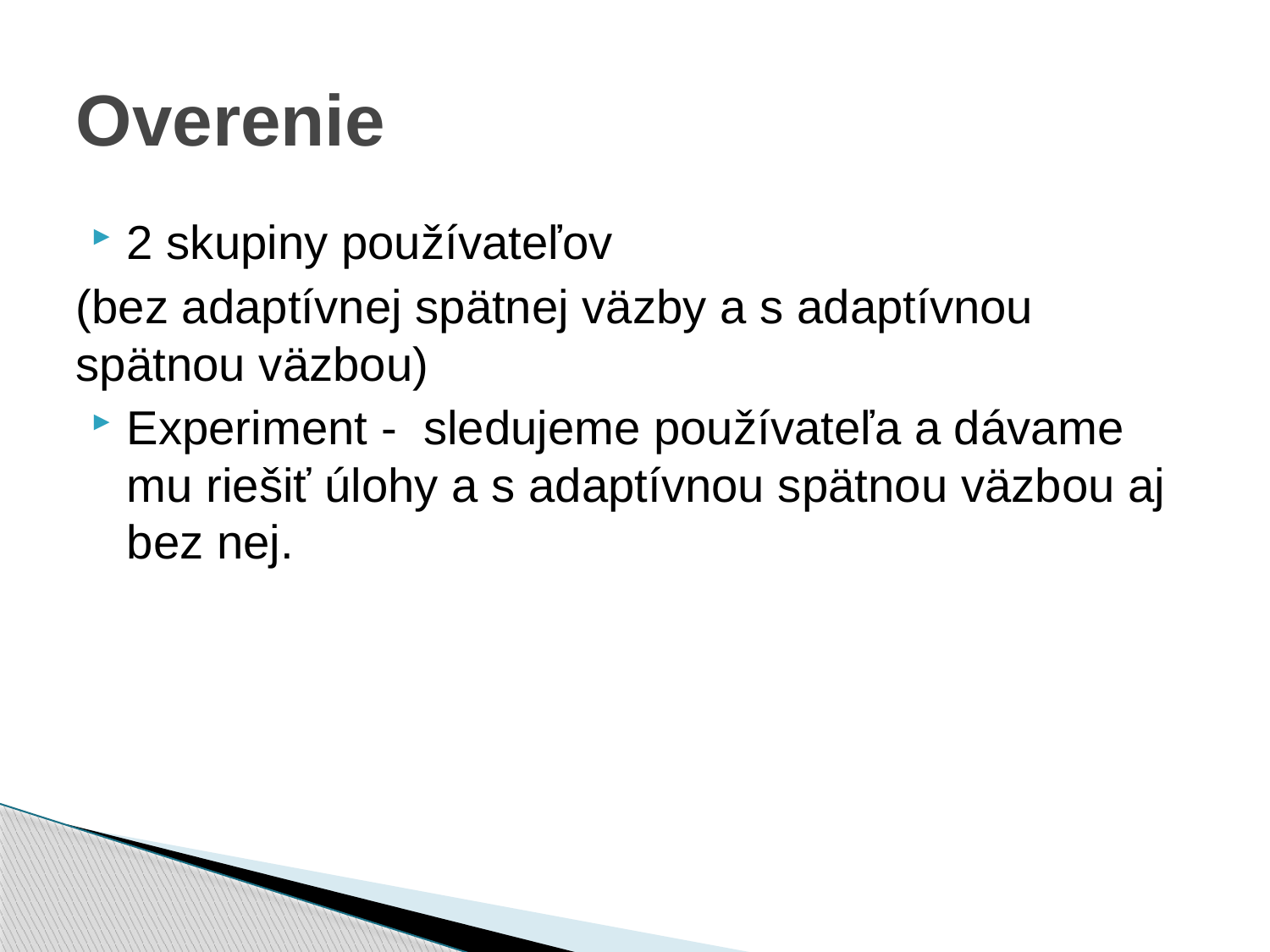

# Overenie
2 skupiny používateľov
(bez adaptívnej spätnej väzby a s adaptívnou spätnou väzbou)
Experiment -  sledujeme používateľa a dávame mu riešiť úlohy a s adaptívnou spätnou väzbou aj bez nej.